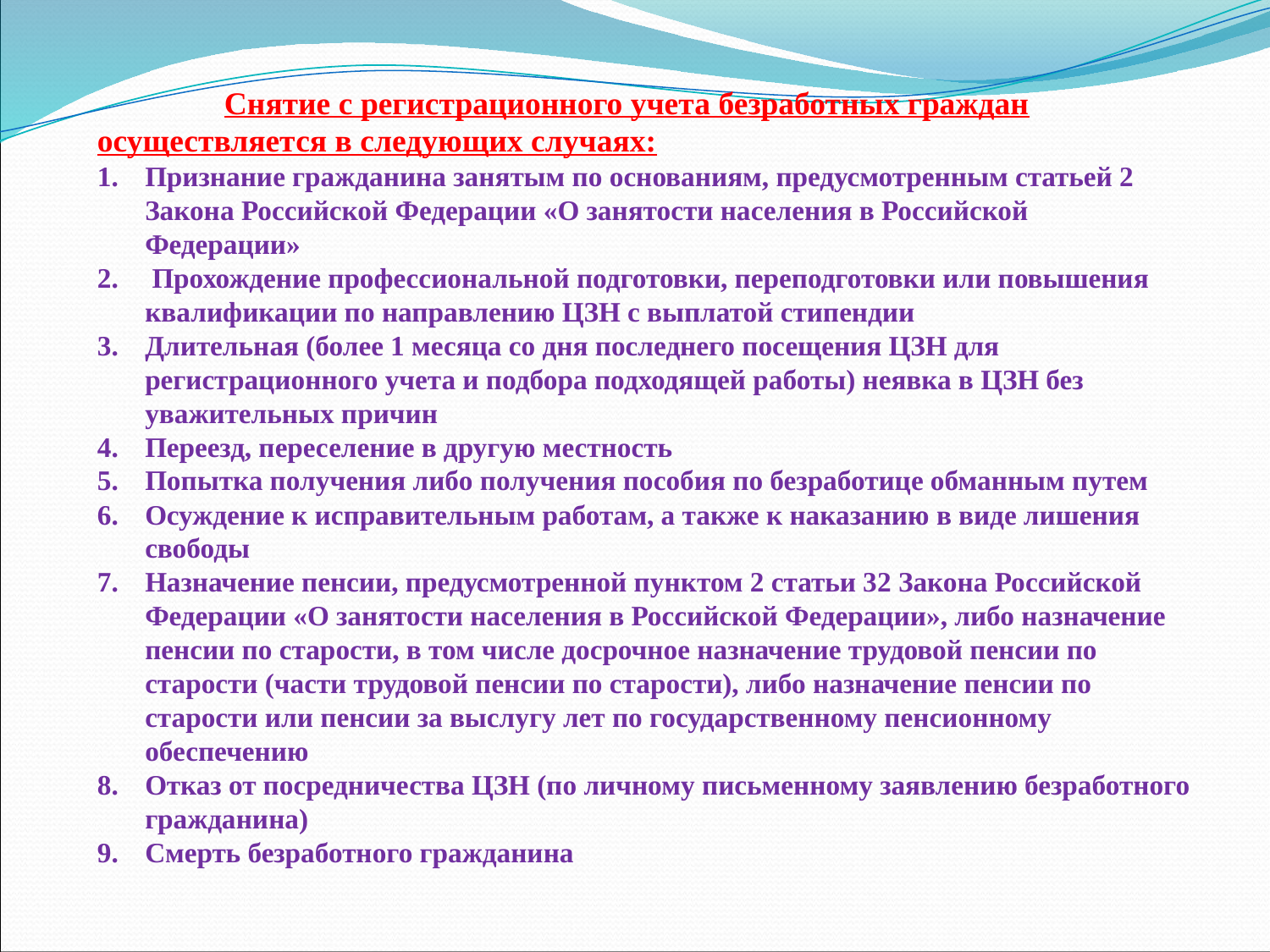

Снятие с регистрационного учета безработных граждан осуществляется в следующих случаях:
Признание гражданина занятым по основаниям, предусмотренным статьей 2 Закона Российской Федерации «О занятости населения в Российской Федерации»
 Прохождение профессиональной подготовки, переподготовки или повышения квалификации по направлению ЦЗН с выплатой стипендии
Длительная (более 1 месяца со дня последнего посещения ЦЗН для регистрационного учета и подбора подходящей работы) неявка в ЦЗН без уважительных причин
Переезд, переселение в другую местность
Попытка получения либо получения пособия по безработице обманным путем
Осуждение к исправительным работам, а также к наказанию в виде лишения свободы
Назначение пенсии, предусмотренной пунктом 2 статьи 32 Закона Российской Федерации «О занятости населения в Российской Федерации», либо назначение пенсии по старости, в том числе досрочное назначение трудовой пенсии по старости (части трудовой пенсии по старости), либо назначение пенсии по старости или пенсии за выслугу лет по государственному пенсионному обеспечению
Отказ от посредничества ЦЗН (по личному письменному заявлению безработного гражданина)
Смерть безработного гражданина